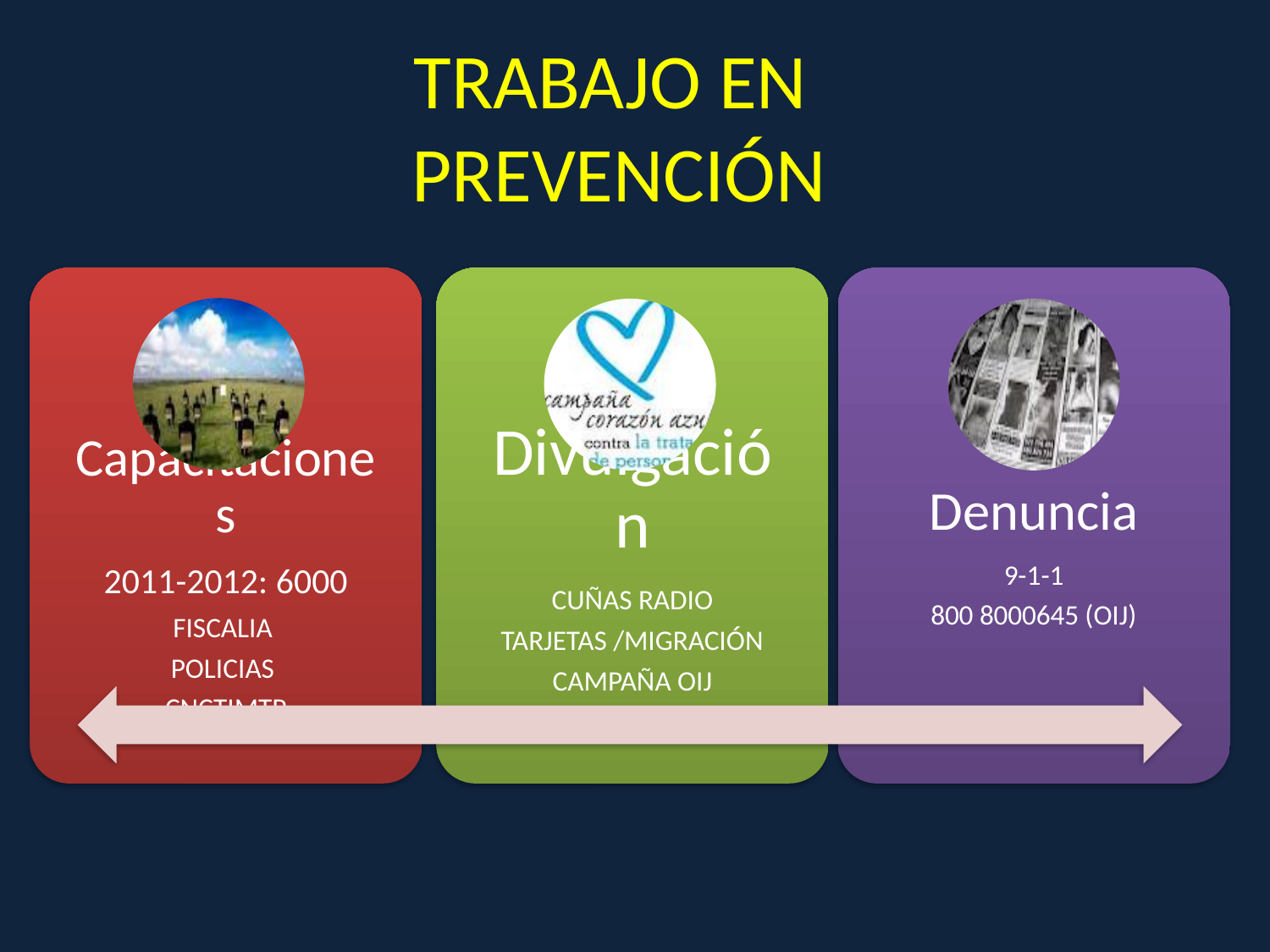

# TRABAJO EN PREVENCIÓN
Capacitaciones
2011-2012: 6000
FISCALIA
POLICIAS
CNCTIMTP
Divulgación
CUÑAS RADIO
TARJETAS /MIGRACIÓN
CAMPAÑA OIJ

Denuncia
9-1-1
800 8000645 (OIJ)